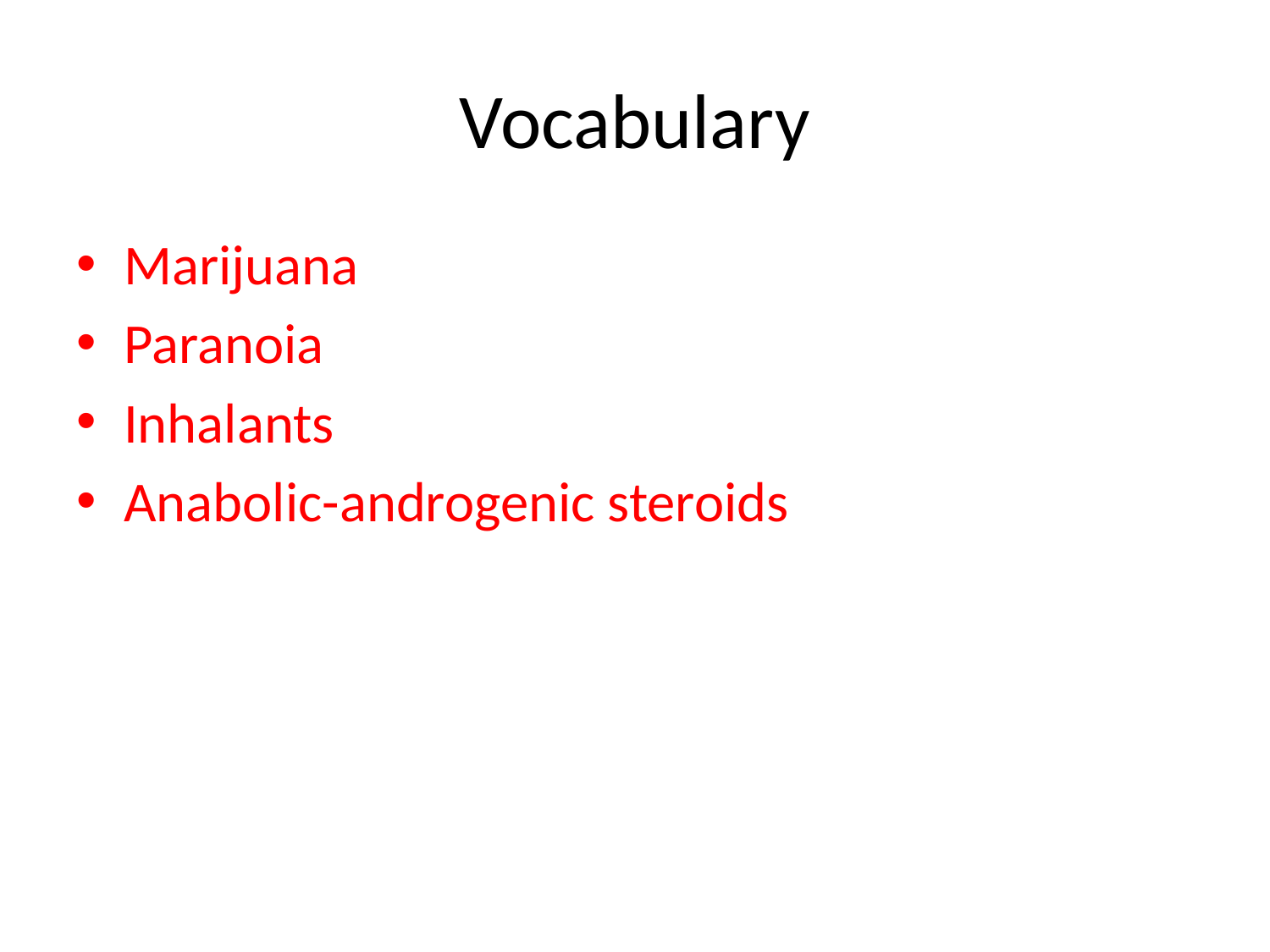

# Vocabulary
Marijuana
Paranoia
Inhalants
Anabolic-androgenic steroids